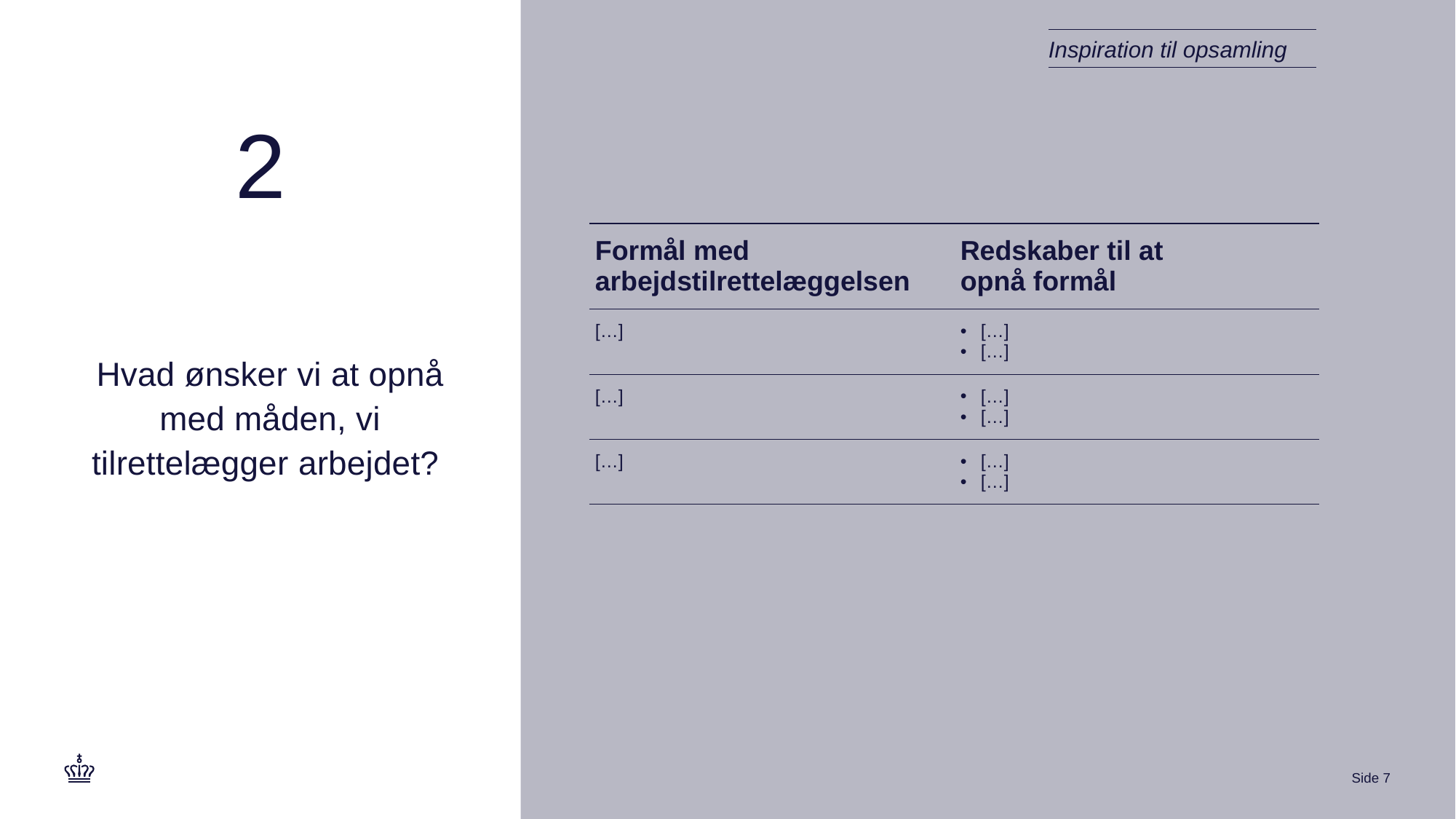

Inspiration til opsamling
2
Hvad ønsker vi at opnå med måden, vi tilrettelægger arbejdet?
| Formål med arbejdstilrettelæggelsen | Redskaber til at opnå formål |
| --- | --- |
| […] | […] […] |
| […] | […] […] |
| […] | […] […] |
Side 7
23. november 2021